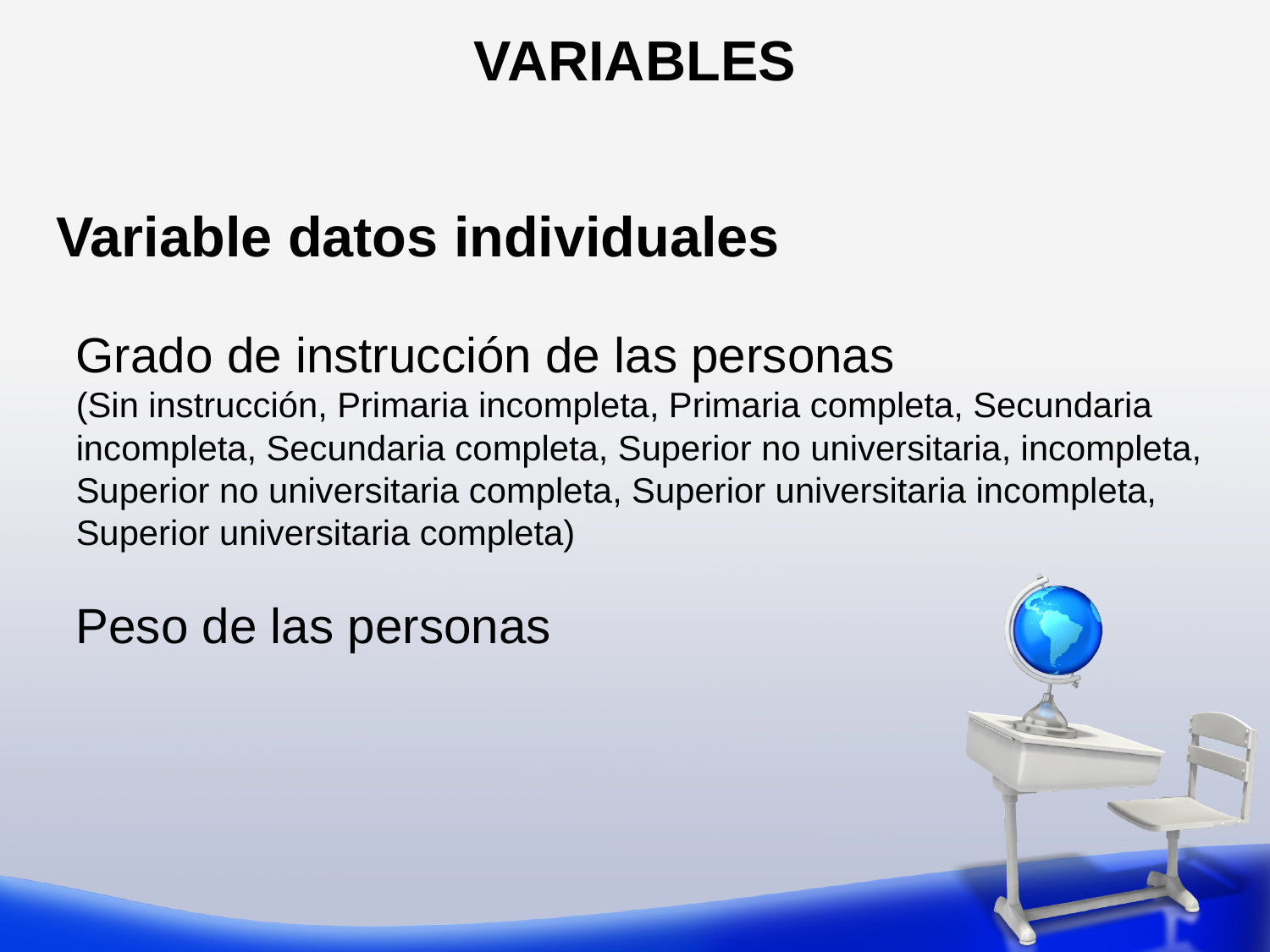

VARIABLES

Variable datos individuales

Grado de instrucción de las personas
(Sin instrucción, Primaria incompleta, Primaria completa, Secundaria incompleta, Secundaria completa, Superior no universitaria, incompleta, Superior no universitaria completa, Superior universitaria incompleta, Superior universitaria completa)

Peso de las personas